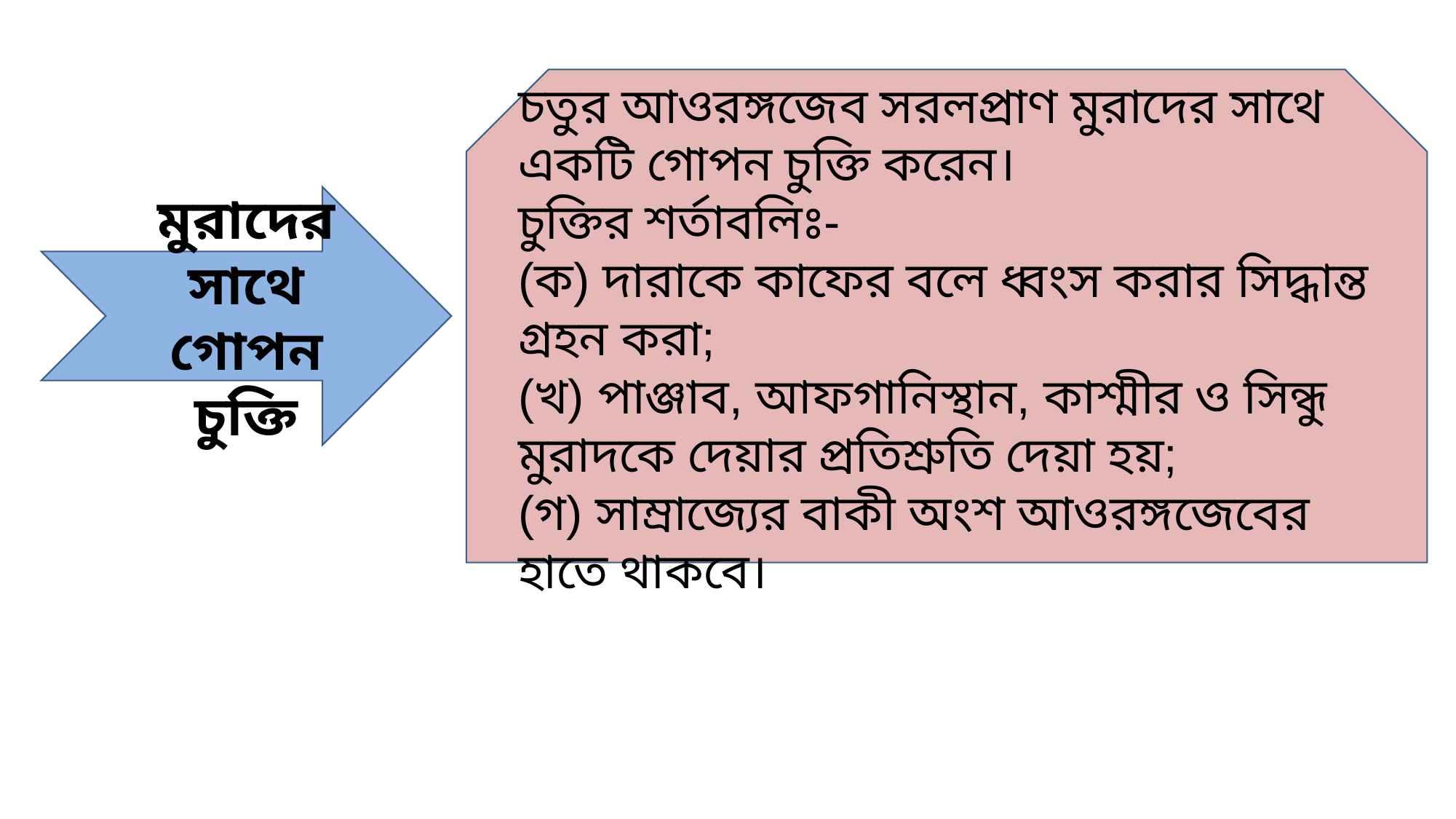

চতুর আওরঙ্গজেব সরলপ্রাণ মুরাদের সাথে একটি গোপন চুক্তি করেন।
চুক্তির শর্তাবলিঃ-
(ক) দারাকে কাফের বলে ধ্বংস করার সিদ্ধান্ত গ্রহন করা;
(খ) পাঞ্জাব, আফগানিস্থান, কাশ্মীর ও সিন্ধু মুরাদকে দেয়ার প্রতিশ্রুতি দেয়া হয়;
(গ) সাম্রাজ্যের বাকী অংশ আওরঙ্গজেবের হাতে থাকবে।
মুরাদের সাথে গোপন চুক্তি